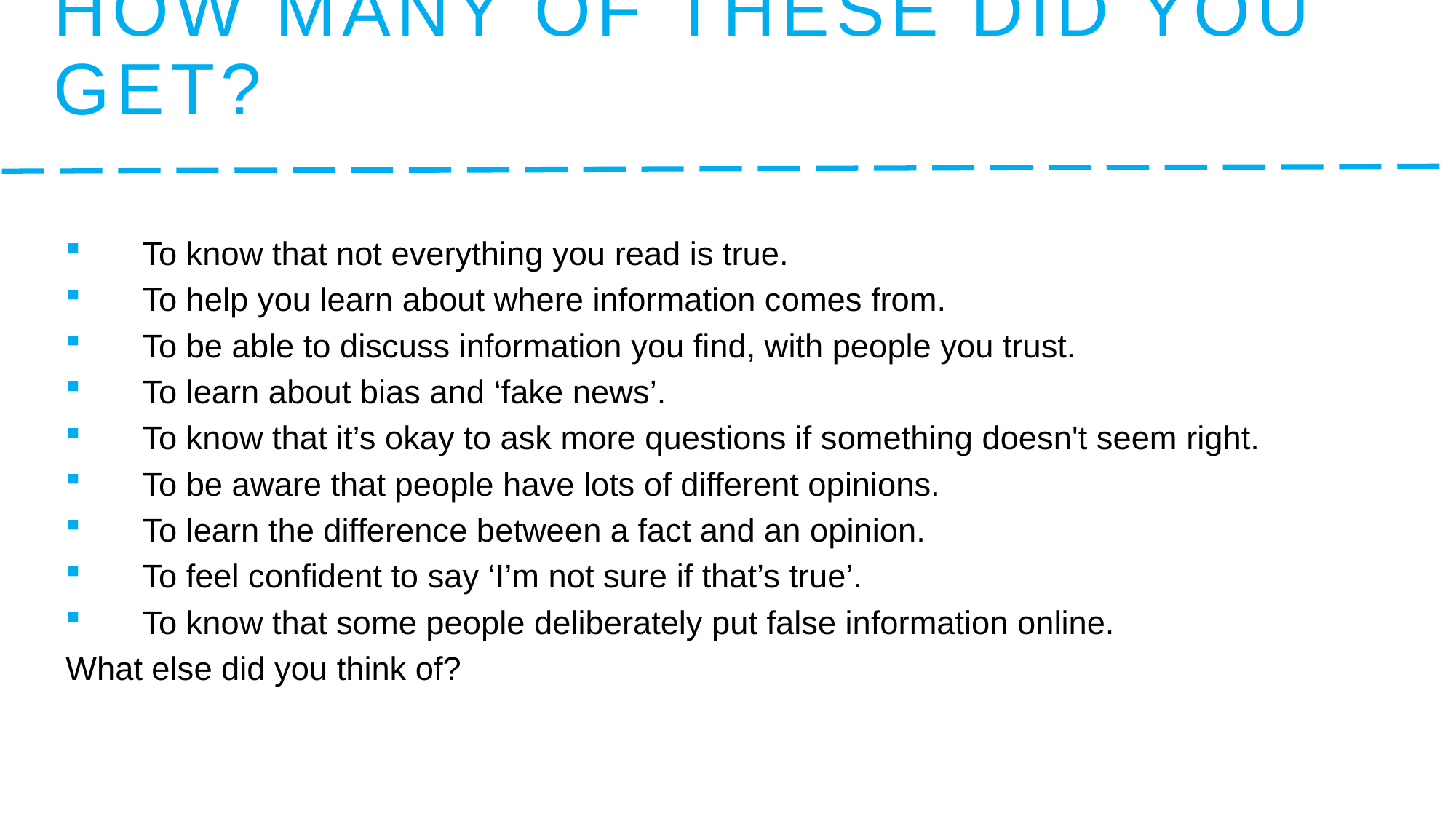

# How many of these did you get?
To know that not everything you read is true.
To help you learn about where information comes from.
To be able to discuss information you find, with people you trust.
To learn about bias and ‘fake news’.
To know that it’s okay to ask more questions if something doesn't seem right.
To be aware that people have lots of different opinions.
To learn the difference between a fact and an opinion.
To feel confident to say ‘I’m not sure if that’s true’.
To know that some people deliberately put false information online.
What else did you think of?